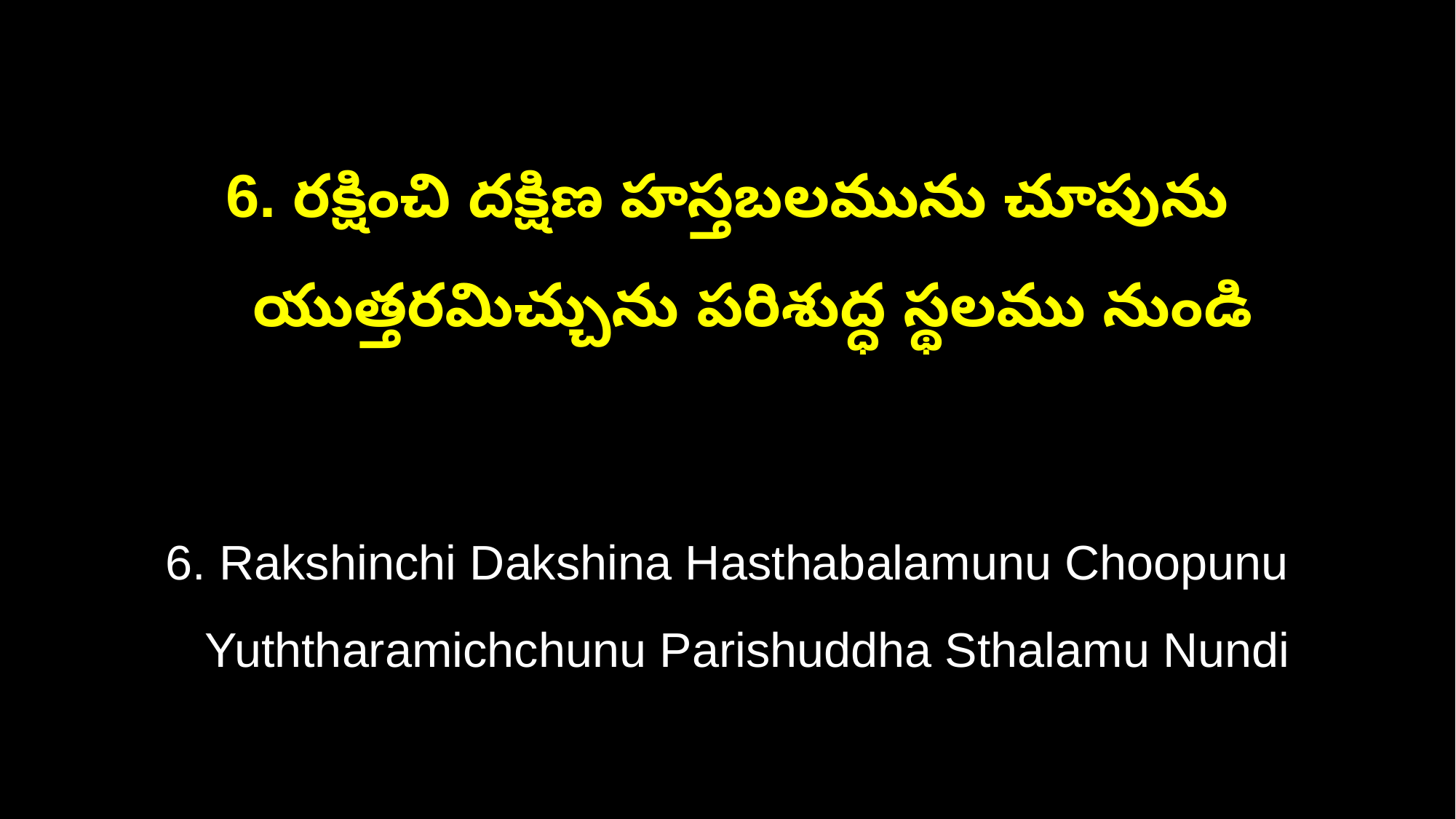

6. రక్షించి దక్షిణ హస్తబలమును చూపును
   యుత్తరమిచ్చును పరిశుద్ధ స్థలము నుండి
6. Rakshinchi Dakshina Hasthabalamunu Choopunu
   Yuththaramichchunu Parishuddha Sthalamu Nundi